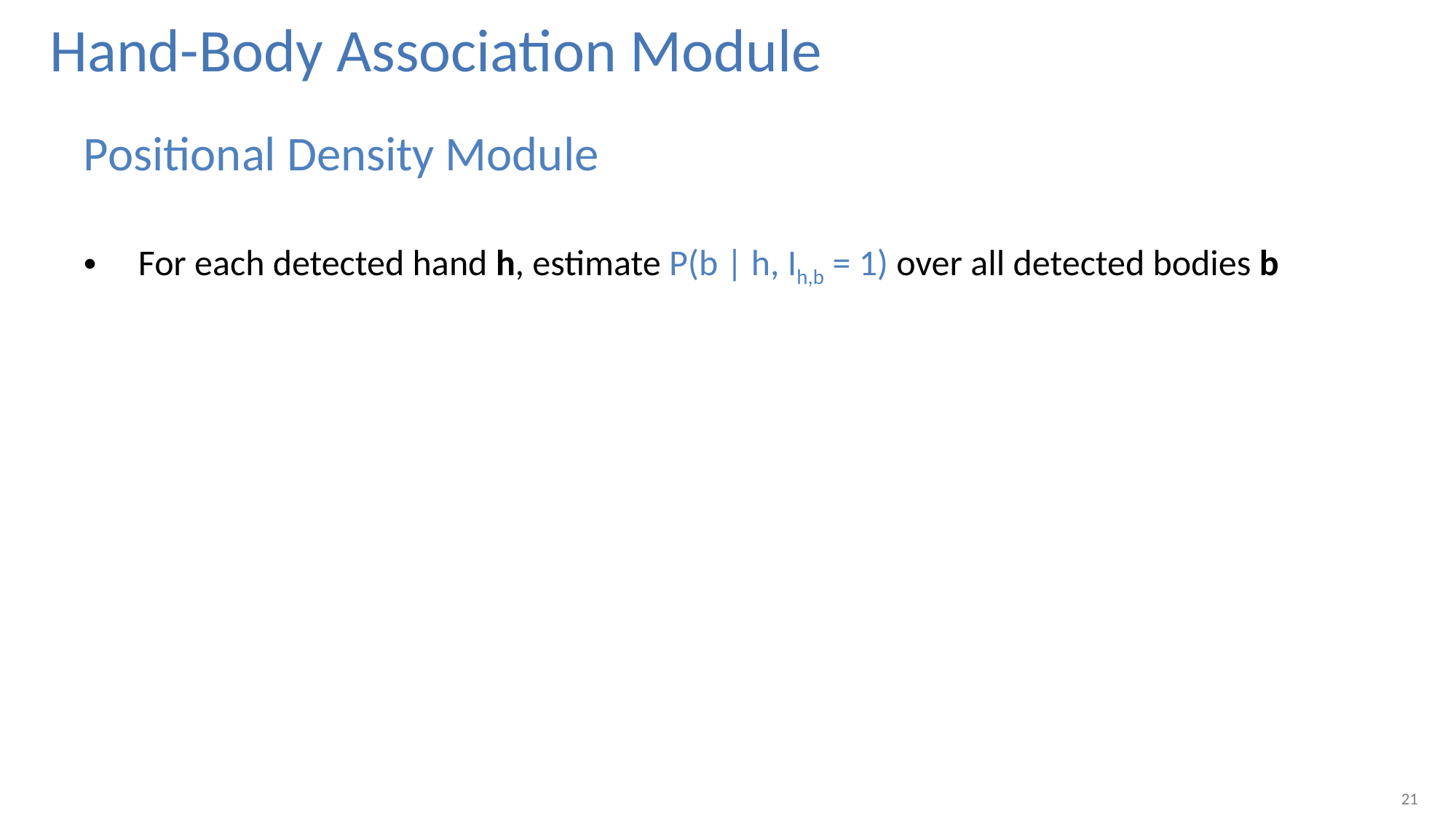

# Hand-Body Association Module
Positional Density Module

For each detected hand h, estimate P(b | h, Ih,b = 1) over all detected bodies b

21